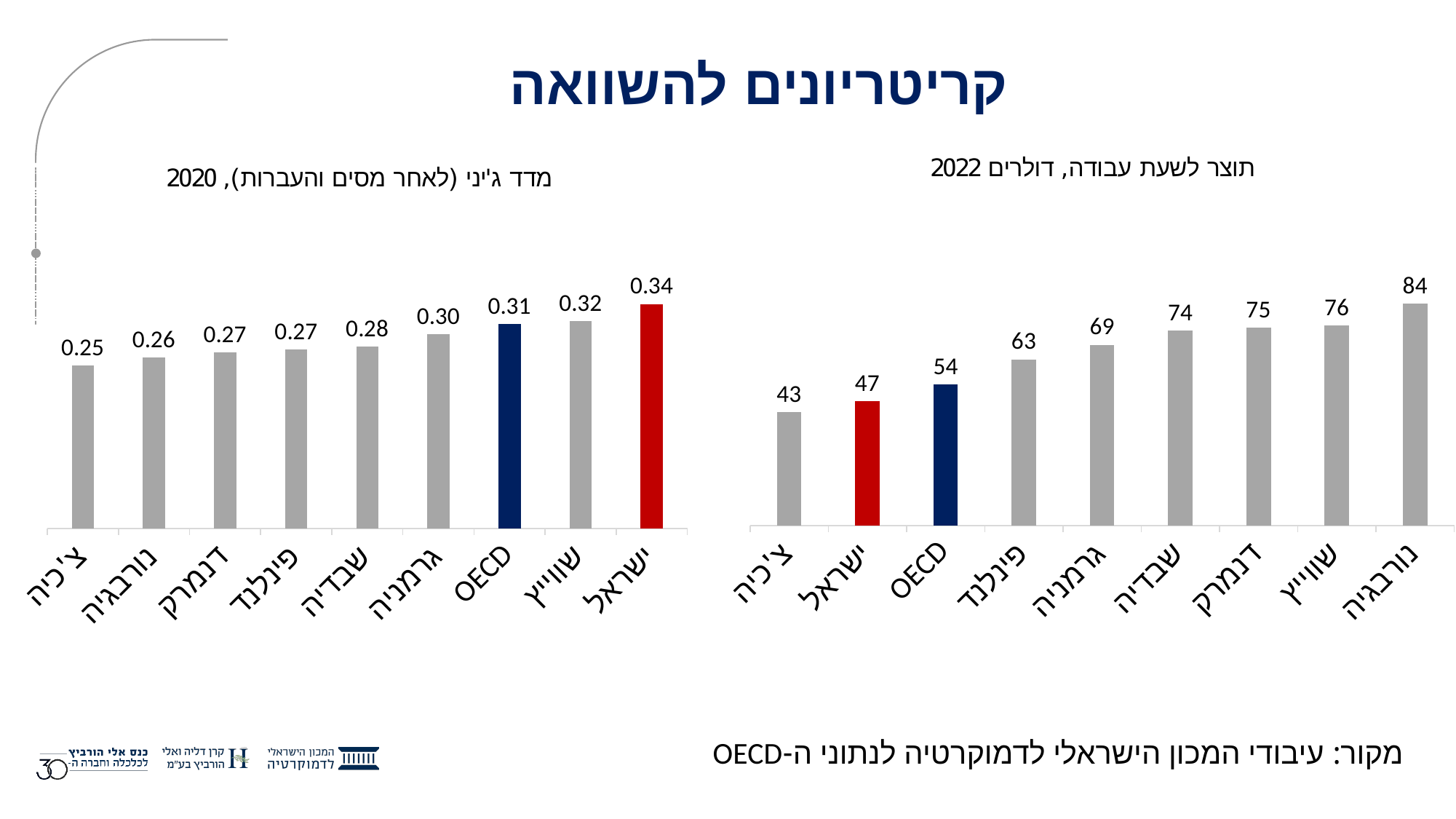

# קריטריונים להשוואה

### Chart:

| Category | תוצר לשעת עבודה, דולרים 2022 |
|---|---|
| צ'כיה | 42.989941 |
| ישראל | 47.292192 |
| OECD | 53.6 |
| פינלנד | 63.086274 |
| גרמניה | 68.586962 |
| שבדיה | 74.111436 |
| דנמרק | 75.179344 |
| שווייץ | 75.91 |
| נורבגיה | 84.332902 |

### Chart: מדד ג'יני (לאחר מסים והעברות), 2020

| Category | ג'יני (לאחר מסים והעברות( |
|---|---|
| צ'כיה | 0.248 |
| נורבגיה | 0.261 |
| דנמרק | 0.268 |
| פינלנד | 0.273 |
| שבדיה | 0.277 |
| גרמניה | 0.296 |
| OECD | 0.31182758620689655 |
| שווייץ | 0.316 |
| ישראל | 0.342 |
מקור: עיבודי המכון הישראלי לדמוקרטיה לנתוני ה-OECD